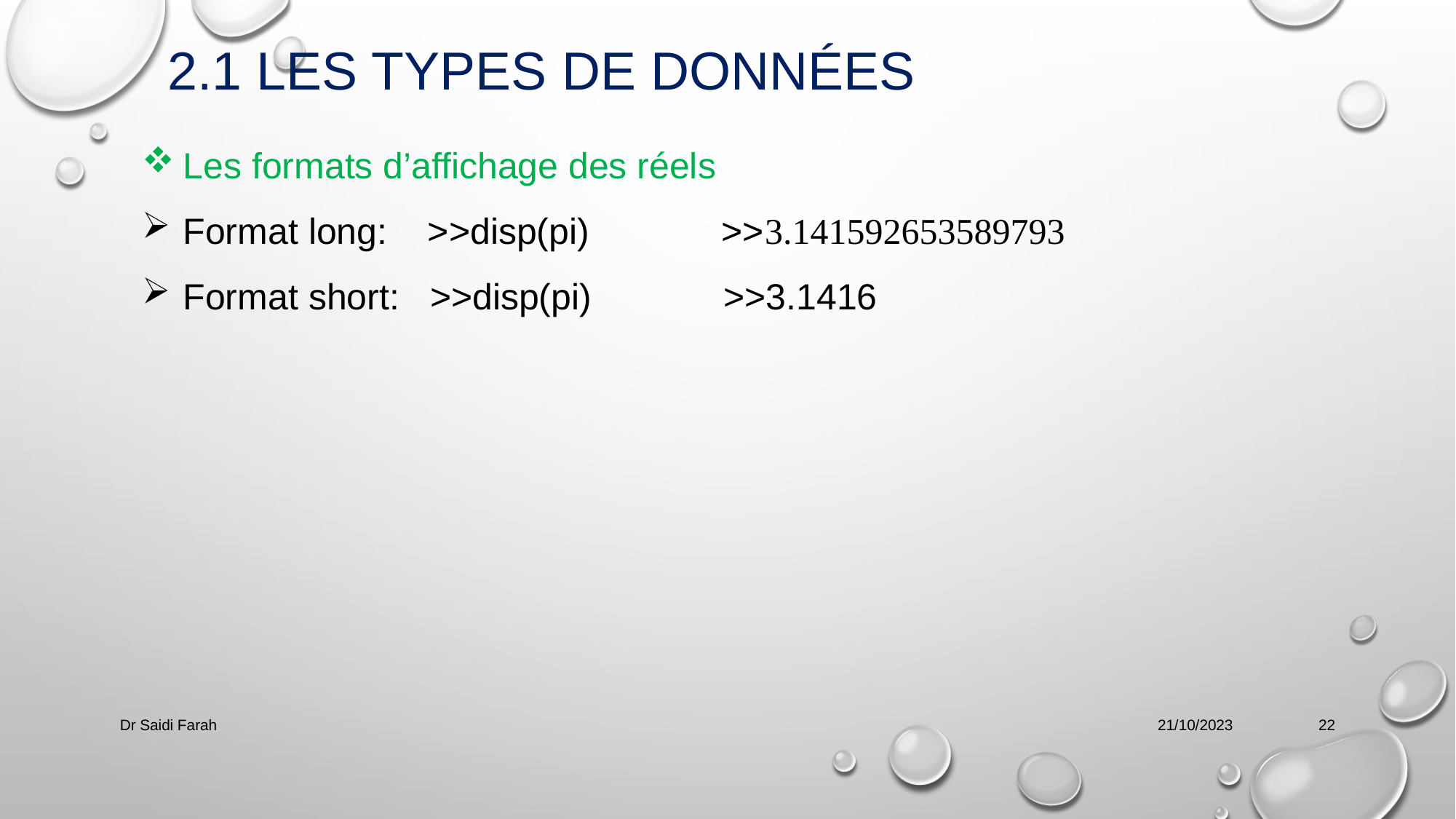

2.1 Les types de données
Les formats d’affichage des réels
Format long:    >>disp(pi)             >>3.141592653589793
Format short:   >>disp(pi)             >>3.1416

Dr Saidi Farah
21/10/2023
22